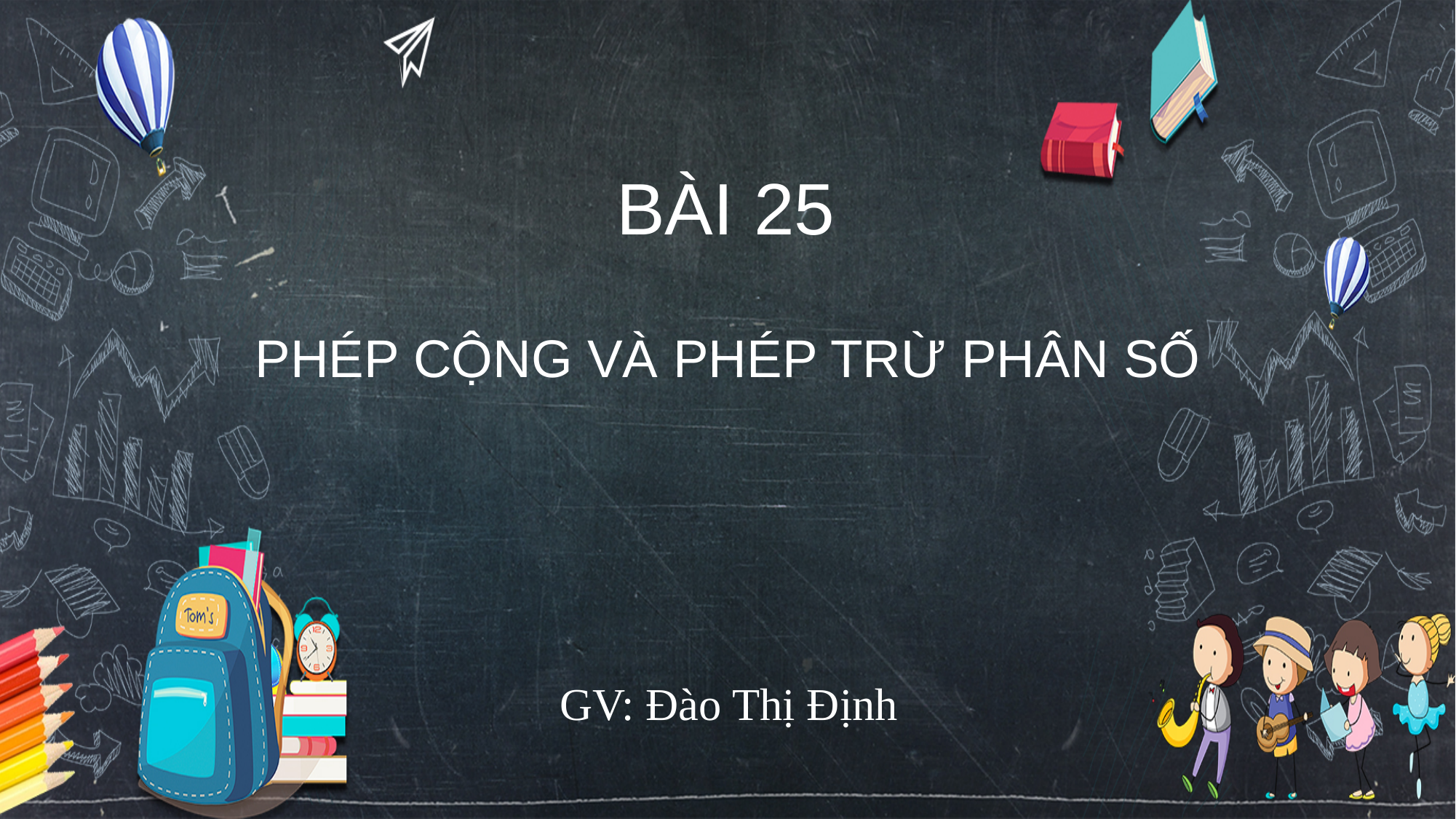

BÀI 25
PHÉP CỘNG VÀ PHÉP TRỪ PHÂN SỐ
GV: Đào Thị Định